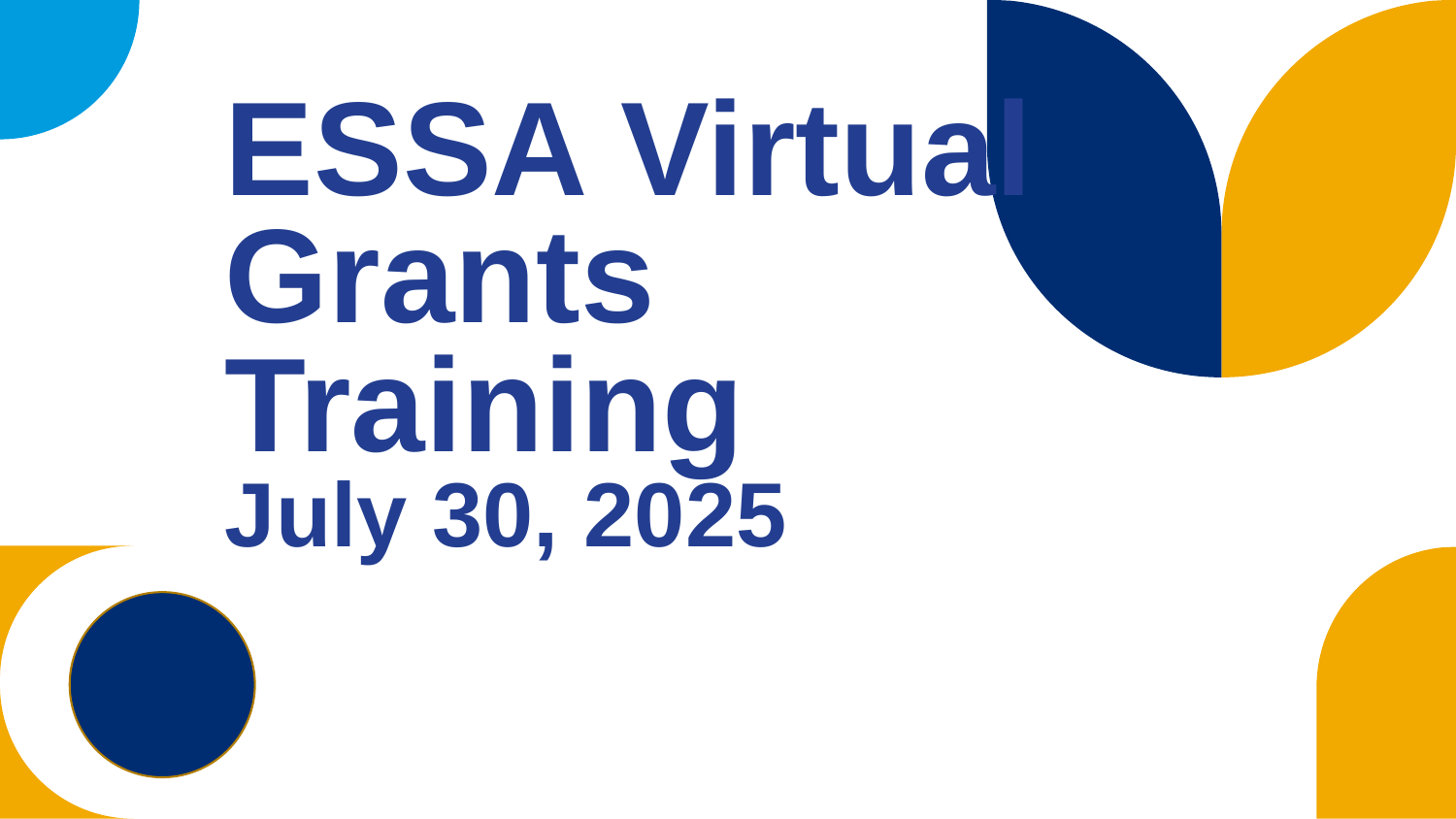

# ESSA Virtual Grants Training July 30, 2025